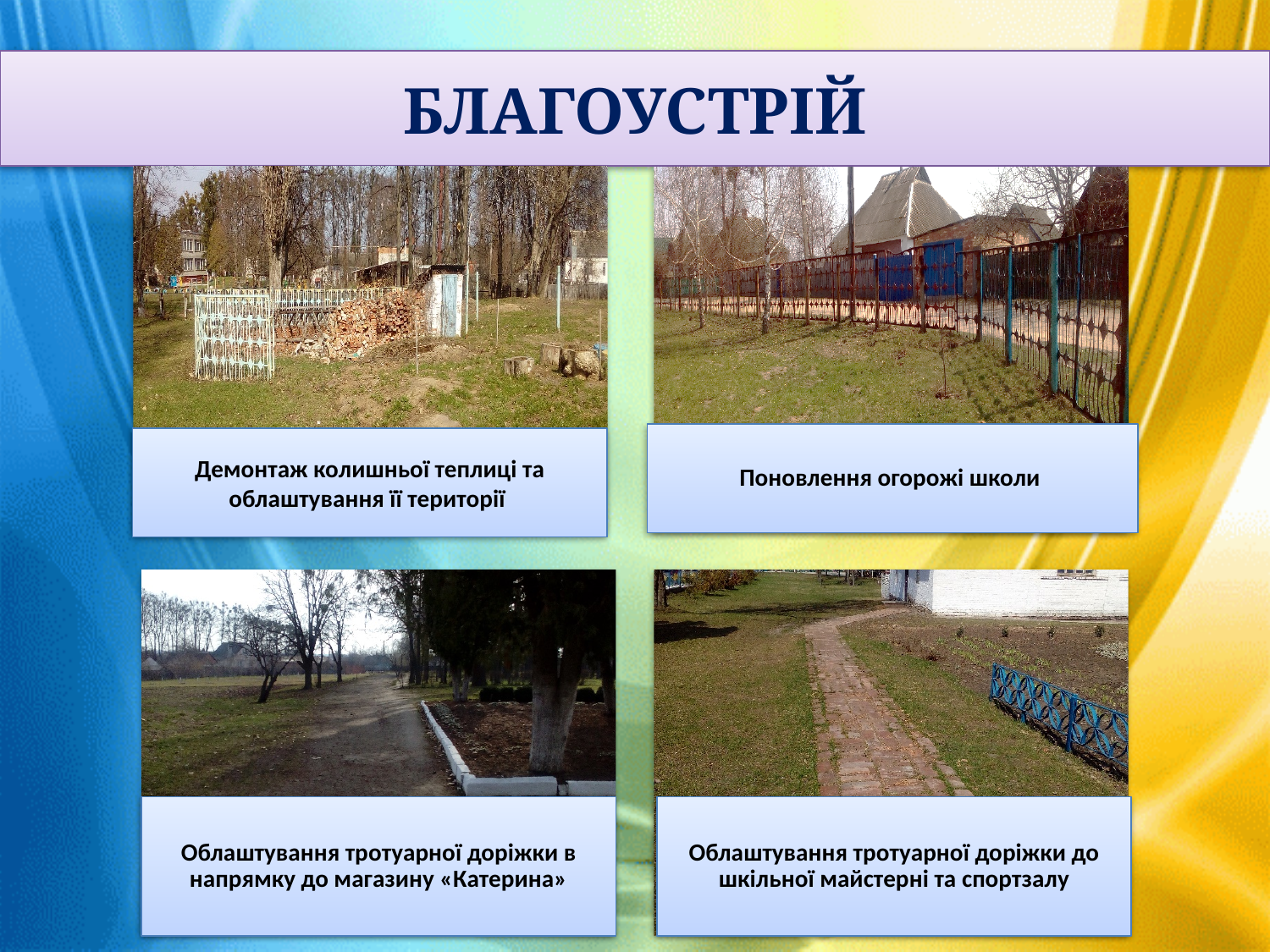

# Благоустрій
Демонтаж колишньої теплиці та облаштування її території
Поновлення огорожі школи
Облаштування тротуарної доріжки в напрямку до магазину «Катерина»
Облаштування тротуарної доріжки до шкільної майстерні та спортзалу